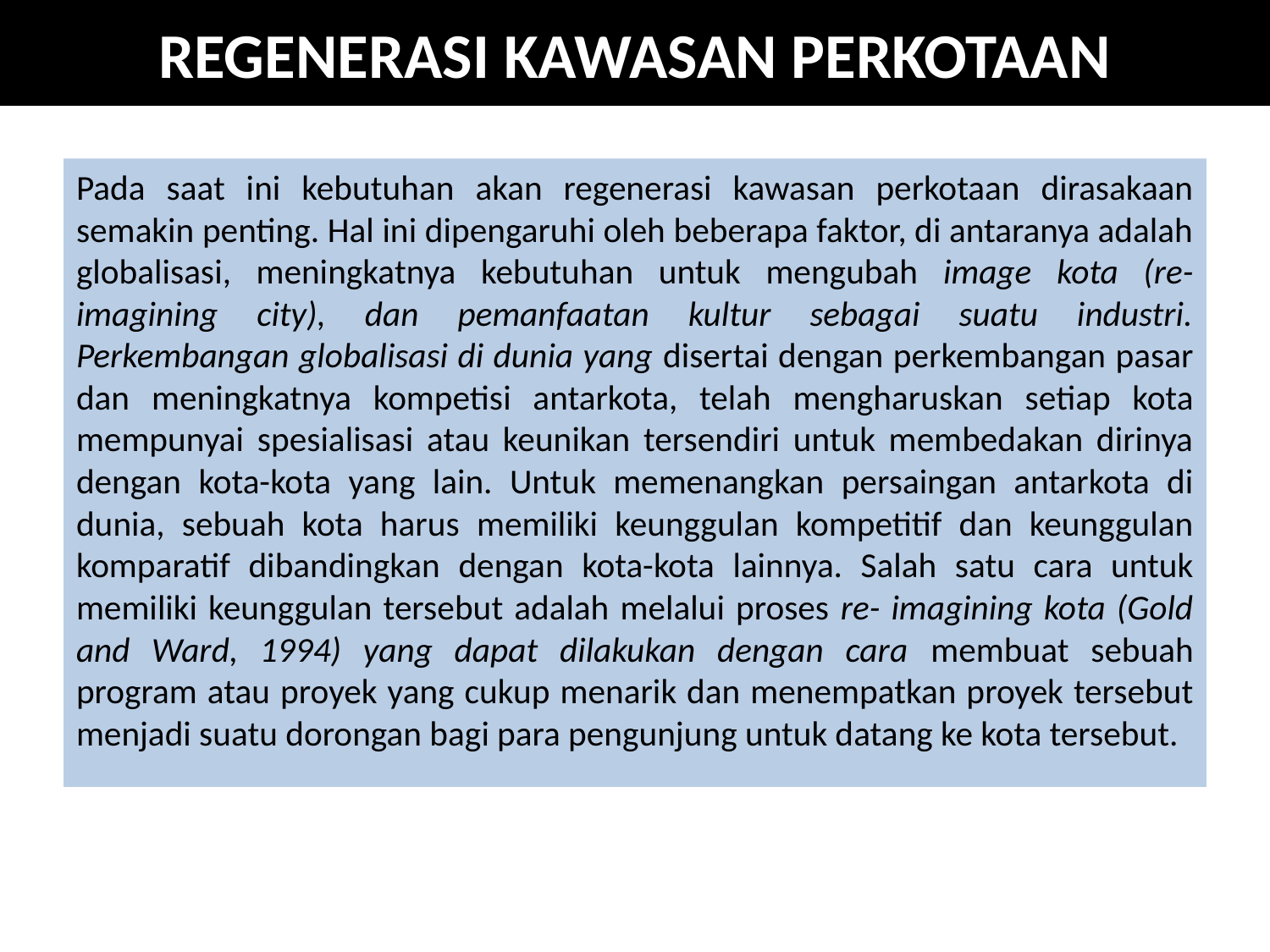

# REGENERASI KAWASAN PERKOTAAN
Pada saat ini kebutuhan akan regenerasi kawasan perkotaan dirasakaan semakin penting. Hal ini dipengaruhi oleh beberapa faktor, di antaranya adalah globalisasi, meningkatnya kebutuhan untuk mengubah image kota (re-imagining city), dan pemanfaatan kultur sebagai suatu industri. Perkembangan globalisasi di dunia yang disertai dengan perkembangan pasar dan meningkatnya kompetisi antarkota, telah mengharuskan setiap kota mempunyai spesialisasi atau keunikan tersendiri untuk membedakan dirinya dengan kota-kota yang lain. Untuk memenangkan persaingan antarkota di dunia, sebuah kota harus memiliki keunggulan kompetitif dan keunggulan komparatif dibandingkan dengan kota-kota lainnya. Salah satu cara untuk memiliki keunggulan tersebut adalah melalui proses re- imagining kota (Gold and Ward, 1994) yang dapat dilakukan dengan cara membuat sebuah program atau proyek yang cukup menarik dan menempatkan proyek tersebut menjadi suatu dorongan bagi para pengunjung untuk datang ke kota tersebut.